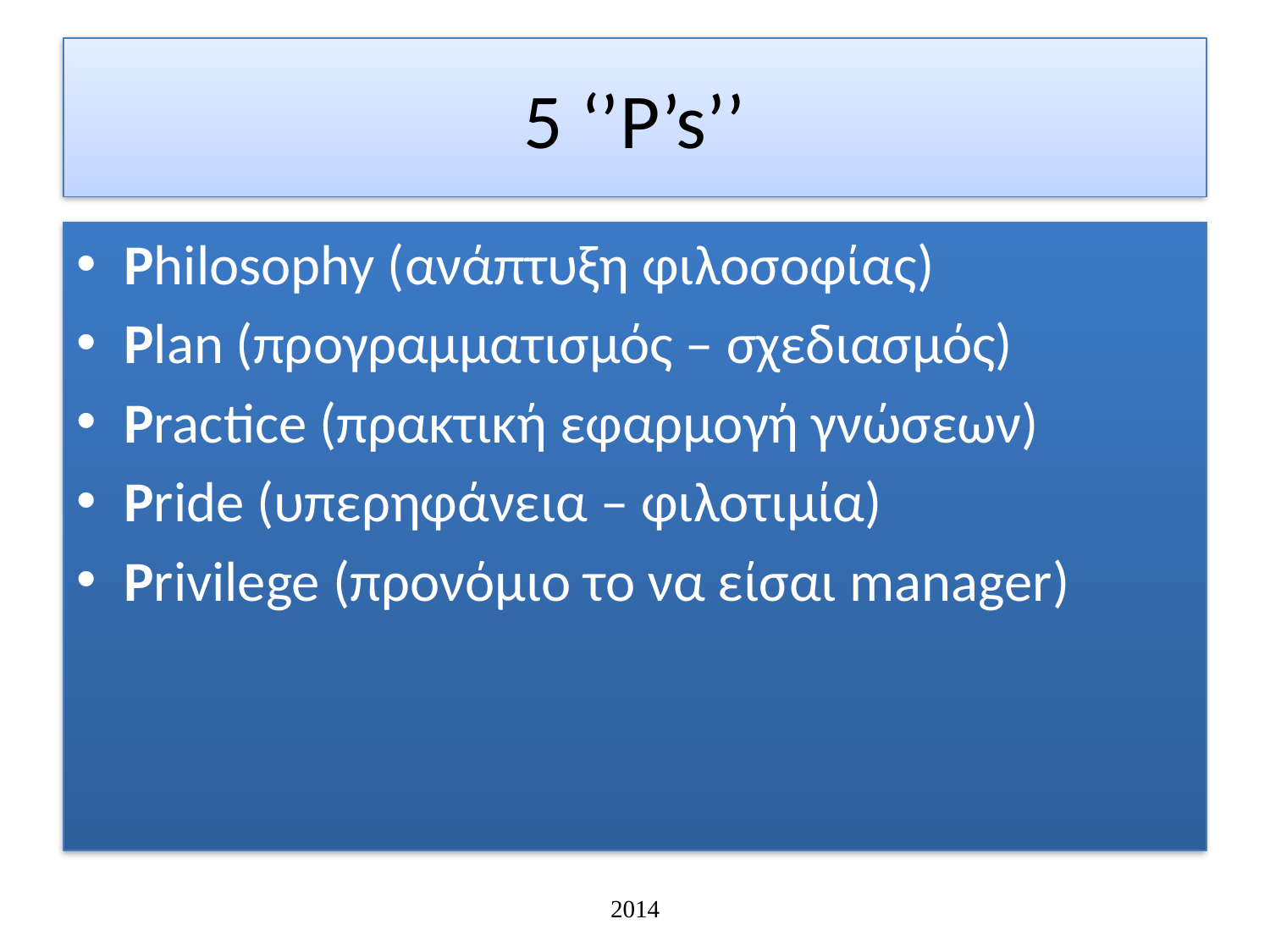

# 5 ‘’P’s’’
Philosophy (ανάπτυξη φιλοσοφίας)
Plan (προγραμματισμός – σχεδιασμός)
Practice (πρακτική εφαρμογή γνώσεων)
Pride (υπερηφάνεια – φιλοτιμία)
Privilege (προνόμιο το να είσαι manager)
2014